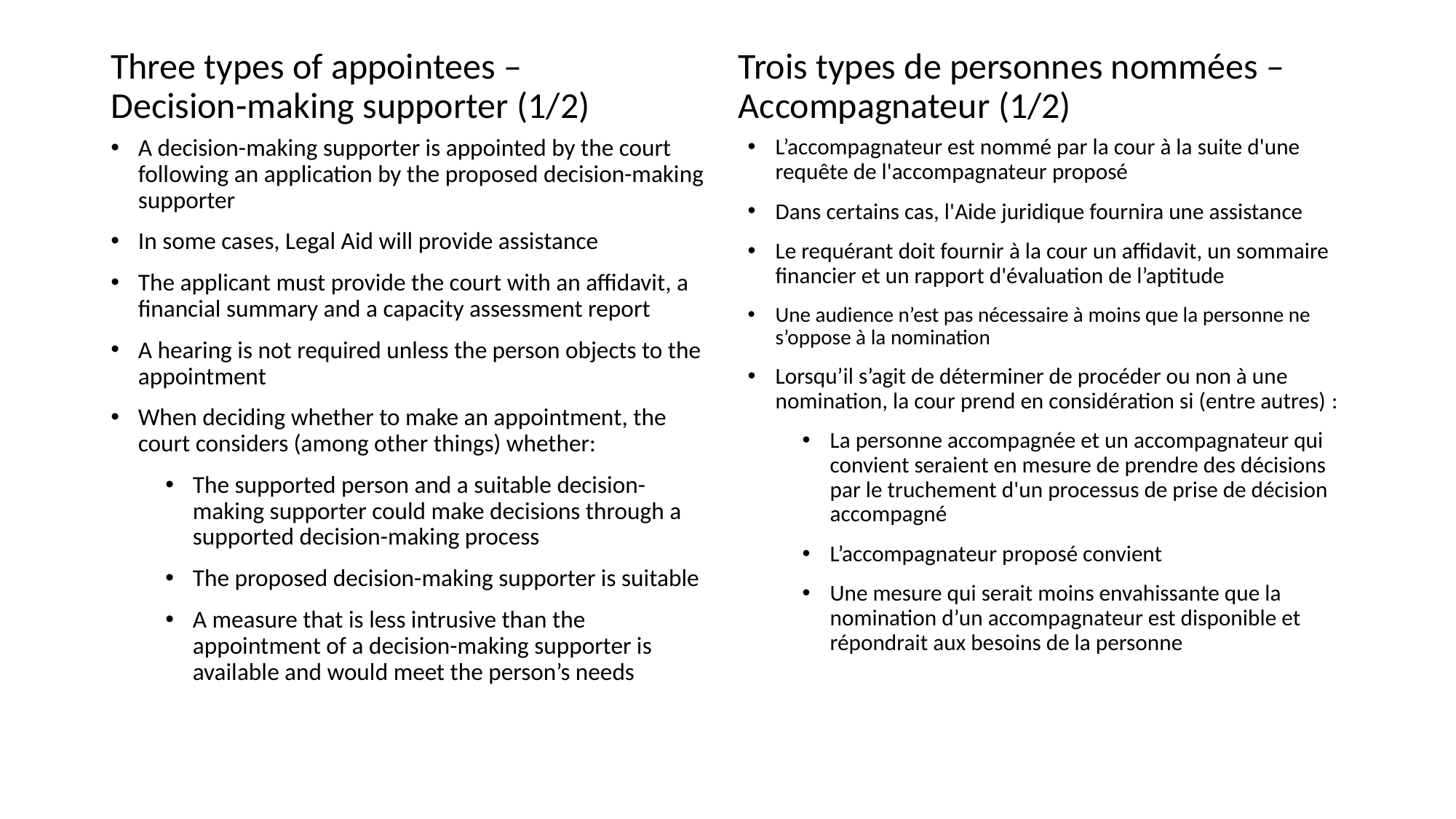

# Three types of appointees – 		          Trois types de personnes nommées – Decision-making supporter (1/2)	          Accompagnateur (1/2)
A decision-making supporter is appointed by the court following an application by the proposed decision-making supporter
In some cases, Legal Aid will provide assistance
The applicant must provide the court with an affidavit, a financial summary and a capacity assessment report
A hearing is not required unless the person objects to the appointment
When deciding whether to make an appointment, the court considers (among other things) whether:
The supported person and a suitable decision-making supporter could make decisions through a supported decision-making process
The proposed decision-making supporter is suitable
A measure that is less intrusive than the appointment of a decision-making supporter is available and would meet the person’s needs

L’accompagnateur est nommé par la cour à la suite d'une requête de l'accompagnateur proposé
Dans certains cas, l'Aide juridique fournira une assistance
Le requérant doit fournir à la cour un affidavit, un sommaire financier et un rapport d'évaluation de l’aptitude
Une audience n’est pas nécessaire à moins que la personne ne s’oppose à la nomination
Lorsqu’il s’agit de déterminer de procéder ou non à une nomination, la cour prend en considération si (entre autres) :
La personne accompagnée et un accompagnateur qui convient seraient en mesure de prendre des décisions par le truchement d'un processus de prise de décision accompagné
L’accompagnateur proposé convient
Une mesure qui serait moins envahissante que la nomination d’un accompagnateur est disponible et répondrait aux besoins de la personne